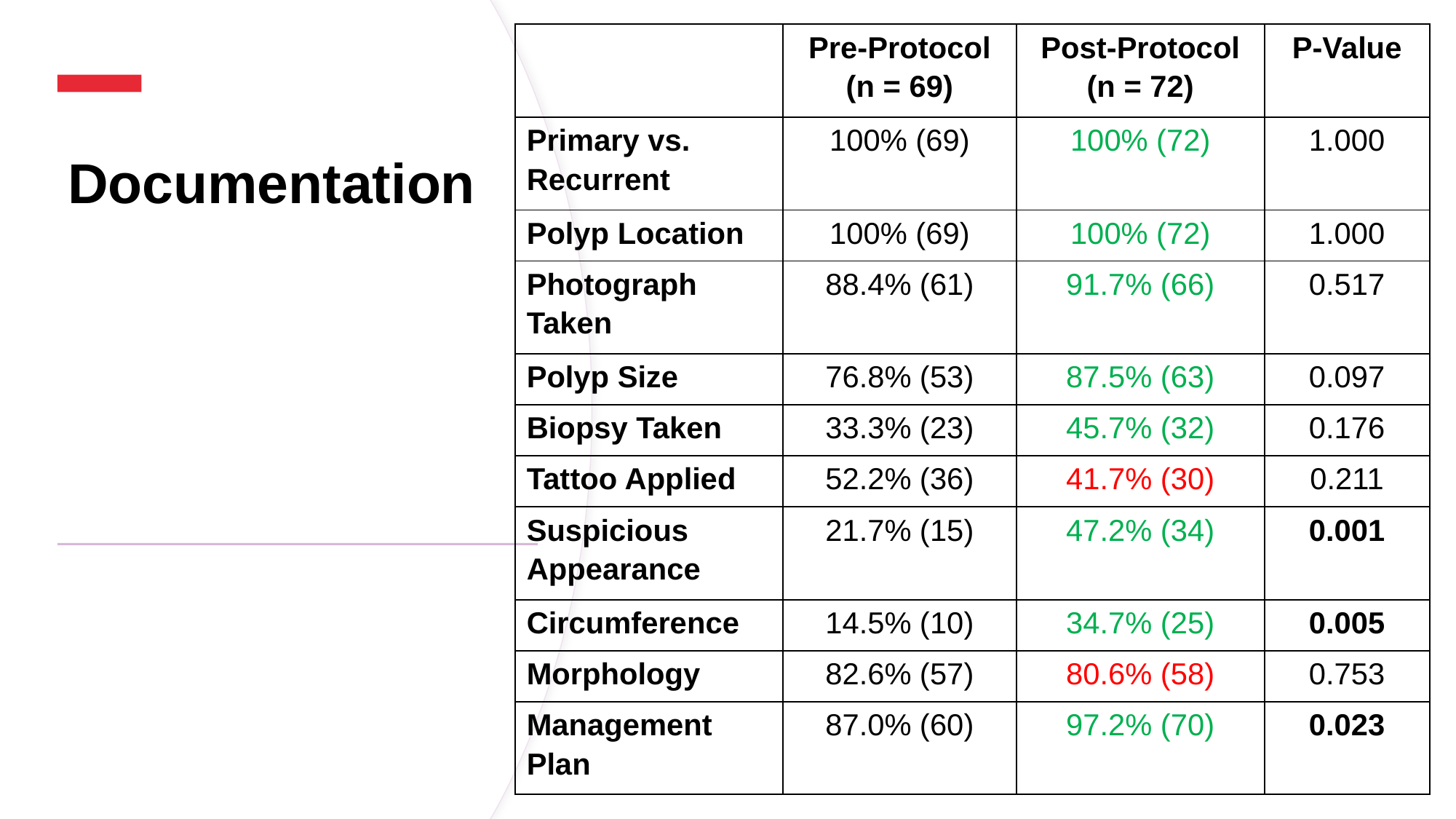

|  | Pre-Protocol (n = 69) | Post-Protocol (n = 72) | P-Value |
| --- | --- | --- | --- |
| Primary vs. Recurrent | 100% (69) | 100% (72) | 1.000 |
| Polyp Location | 100% (69) | 100% (72) | 1.000 |
| Photograph Taken | 88.4% (61) | 91.7% (66) | 0.517 |
| Polyp Size | 76.8% (53) | 87.5% (63) | 0.097 |
| Biopsy Taken | 33.3% (23) | 45.7% (32) | 0.176 |
| Tattoo Applied | 52.2% (36) | 41.7% (30) | 0.211 |
| Suspicious Appearance | 21.7% (15) | 47.2% (34) | 0.001 |
| Circumference | 14.5% (10) | 34.7% (25) | 0.005 |
| Morphology | 82.6% (57) | 80.6% (58) | 0.753 |
| Management Plan | 87.0% (60) | 97.2% (70) | 0.023 |

# Documentation